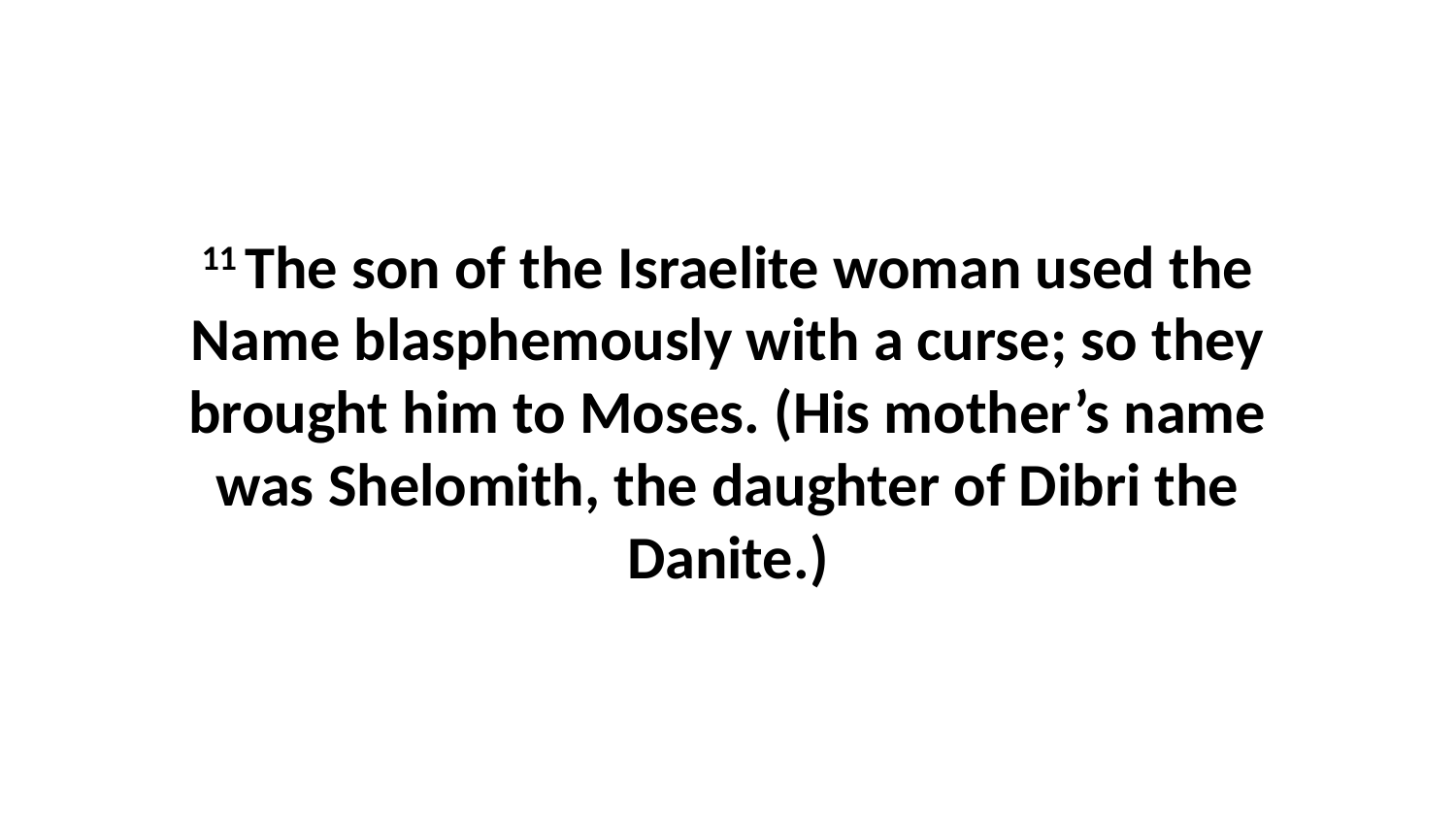

11 The son of the Israelite woman used the Name blasphemously with a curse; so they brought him to Moses. (His mother’s name was Shelomith, the daughter of Dibri the Danite.)